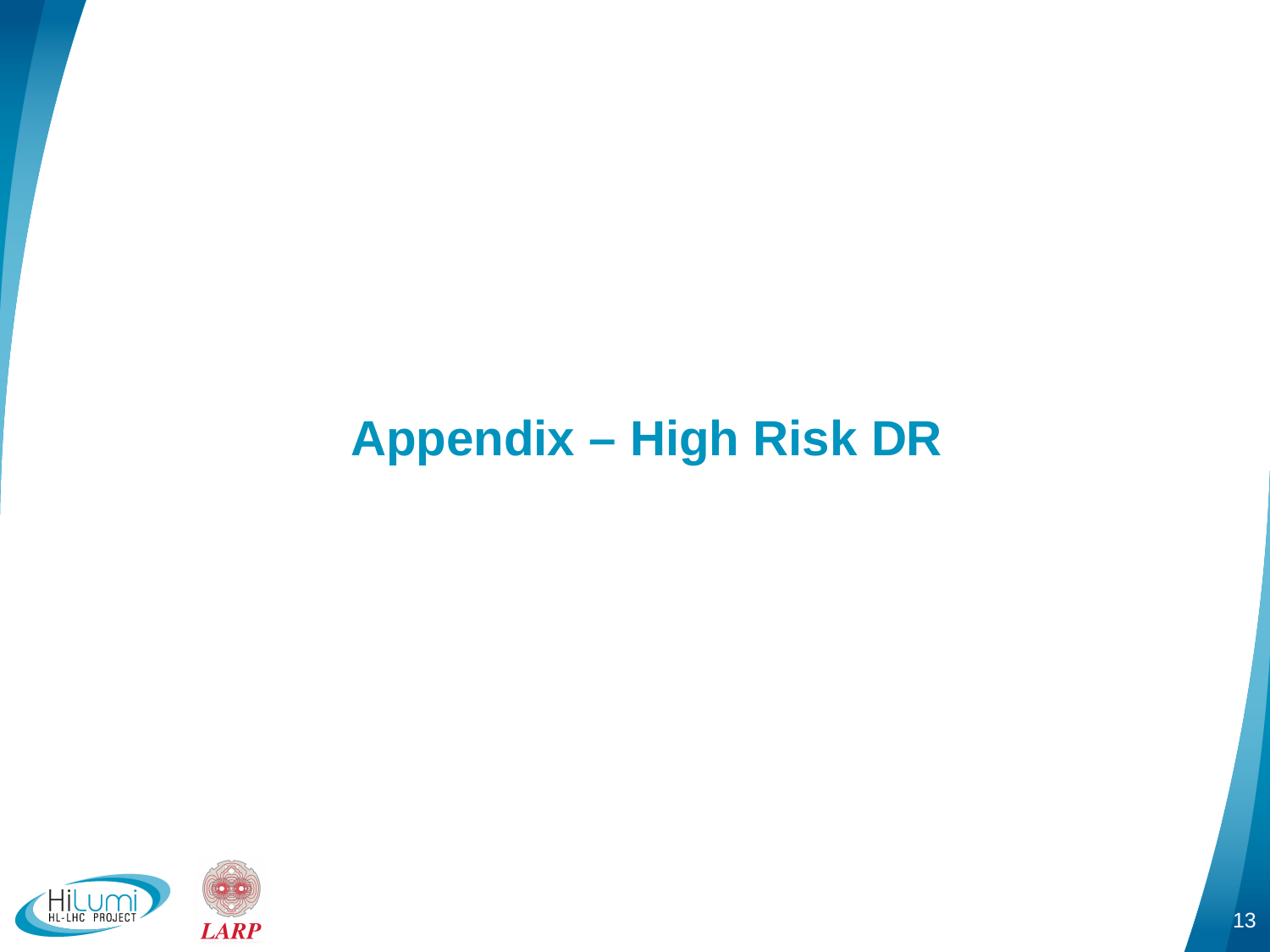

# Appendix – High Risk DR
13